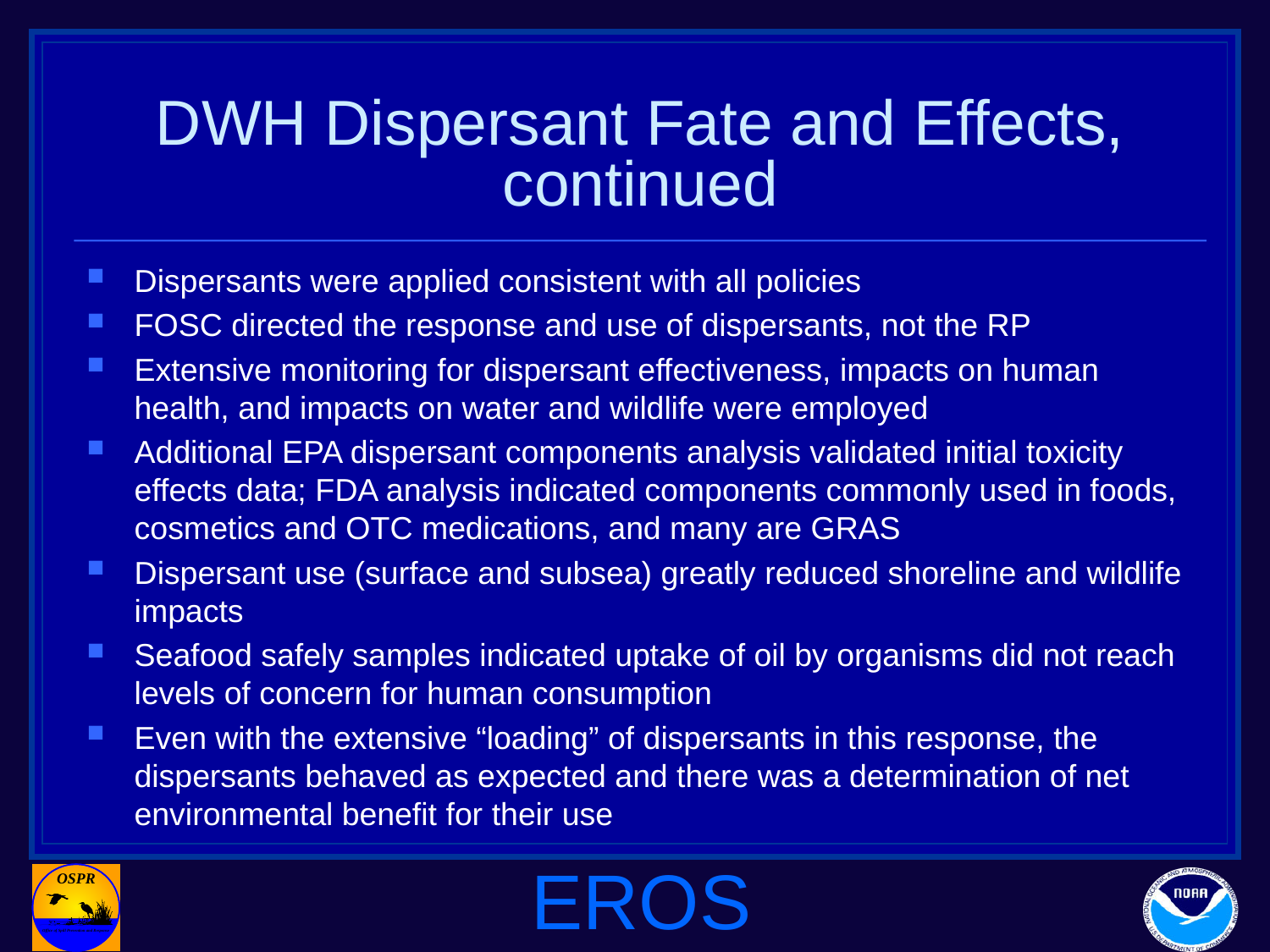

# DWH Dispersant Fate and Effects, continued
Dispersants were applied consistent with all policies
FOSC directed the response and use of dispersants, not the RP
Extensive monitoring for dispersant effectiveness, impacts on human health, and impacts on water and wildlife were employed
Additional EPA dispersant components analysis validated initial toxicity effects data; FDA analysis indicated components commonly used in foods, cosmetics and OTC medications, and many are GRAS
Dispersant use (surface and subsea) greatly reduced shoreline and wildlife impacts
Seafood safely samples indicated uptake of oil by organisms did not reach levels of concern for human consumption
Even with the extensive “loading” of dispersants in this response, the dispersants behaved as expected and there was a determination of net environmental benefit for their use